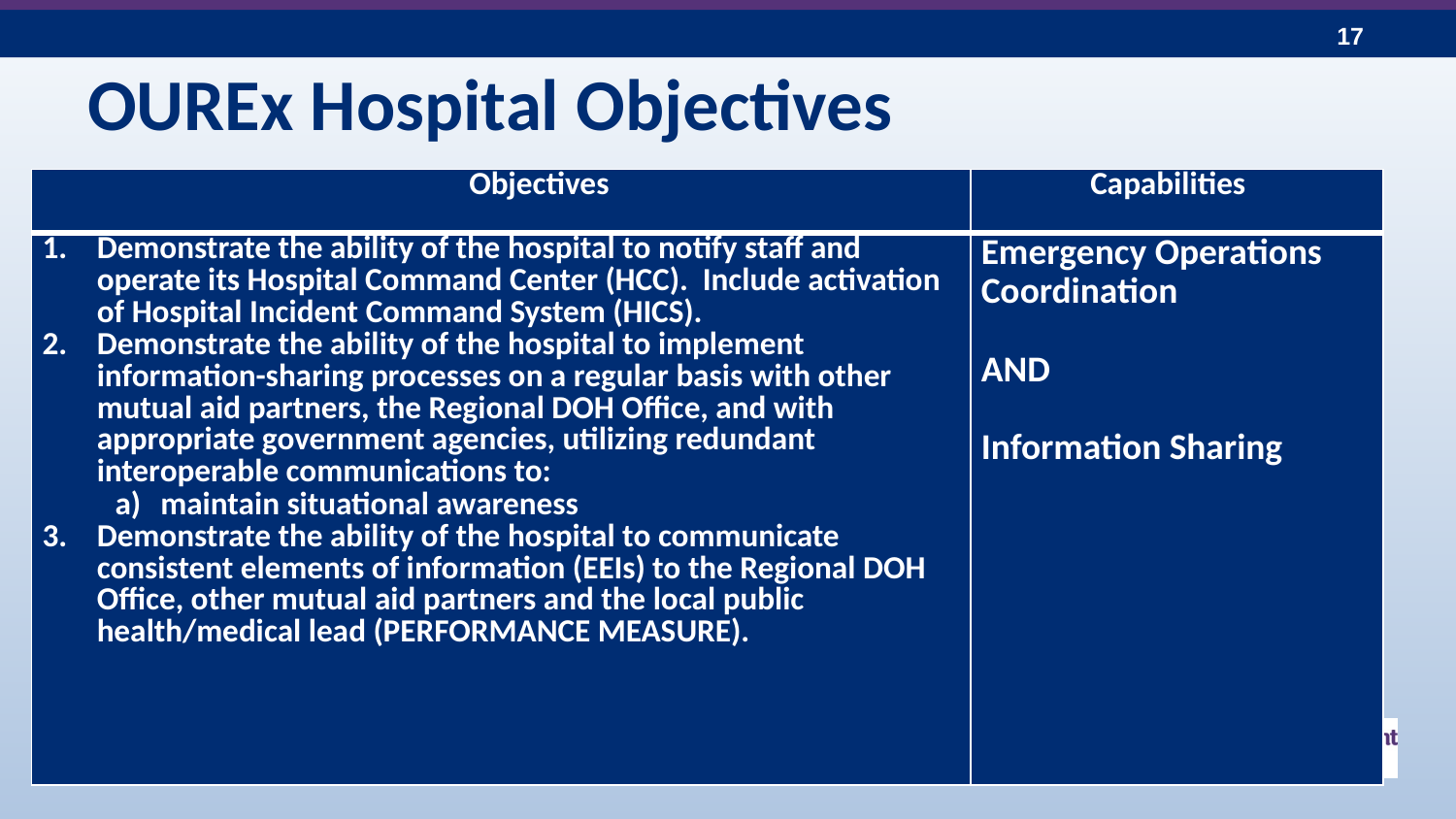

# OUREx Hospital Objectives
| Objectives | Capabilities |
| --- | --- |
| Demonstrate the ability of the hospital to notify staff and operate its Hospital Command Center (HCC). Include activation of Hospital Incident Command System (HICS). Demonstrate the ability of the hospital to implement information-sharing processes on a regular basis with other mutual aid partners, the Regional DOH Office, and with appropriate government agencies, utilizing redundant interoperable communications to: maintain situational awareness Demonstrate the ability of the hospital to communicate consistent elements of information (EEIs) to the Regional DOH Office, other mutual aid partners and the local public health/medical lead (PERFORMANCE MEASURE). | Emergency Operations Coordination   AND   Information Sharing |